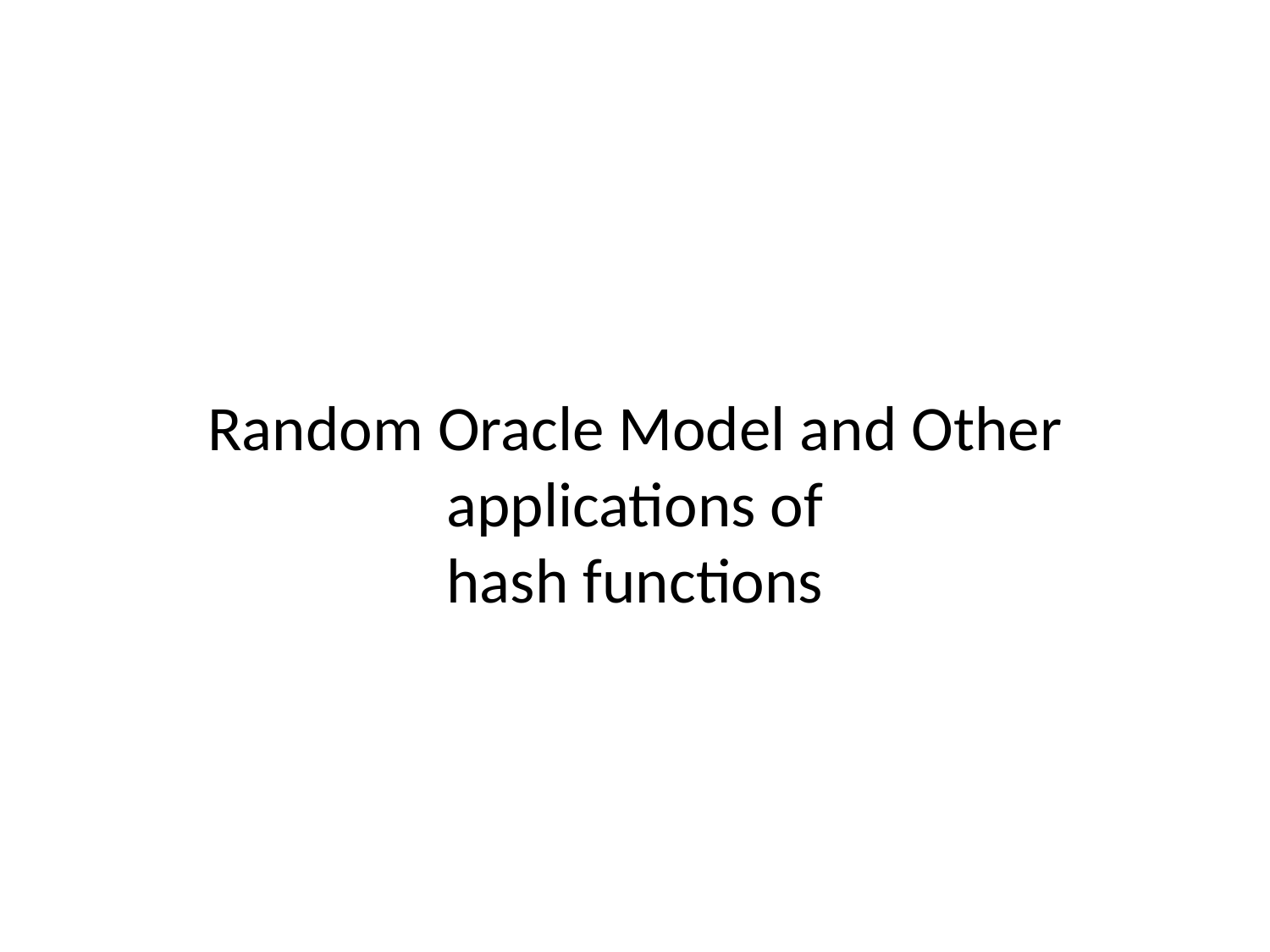

Random Oracle Model and Other applications of
hash functions